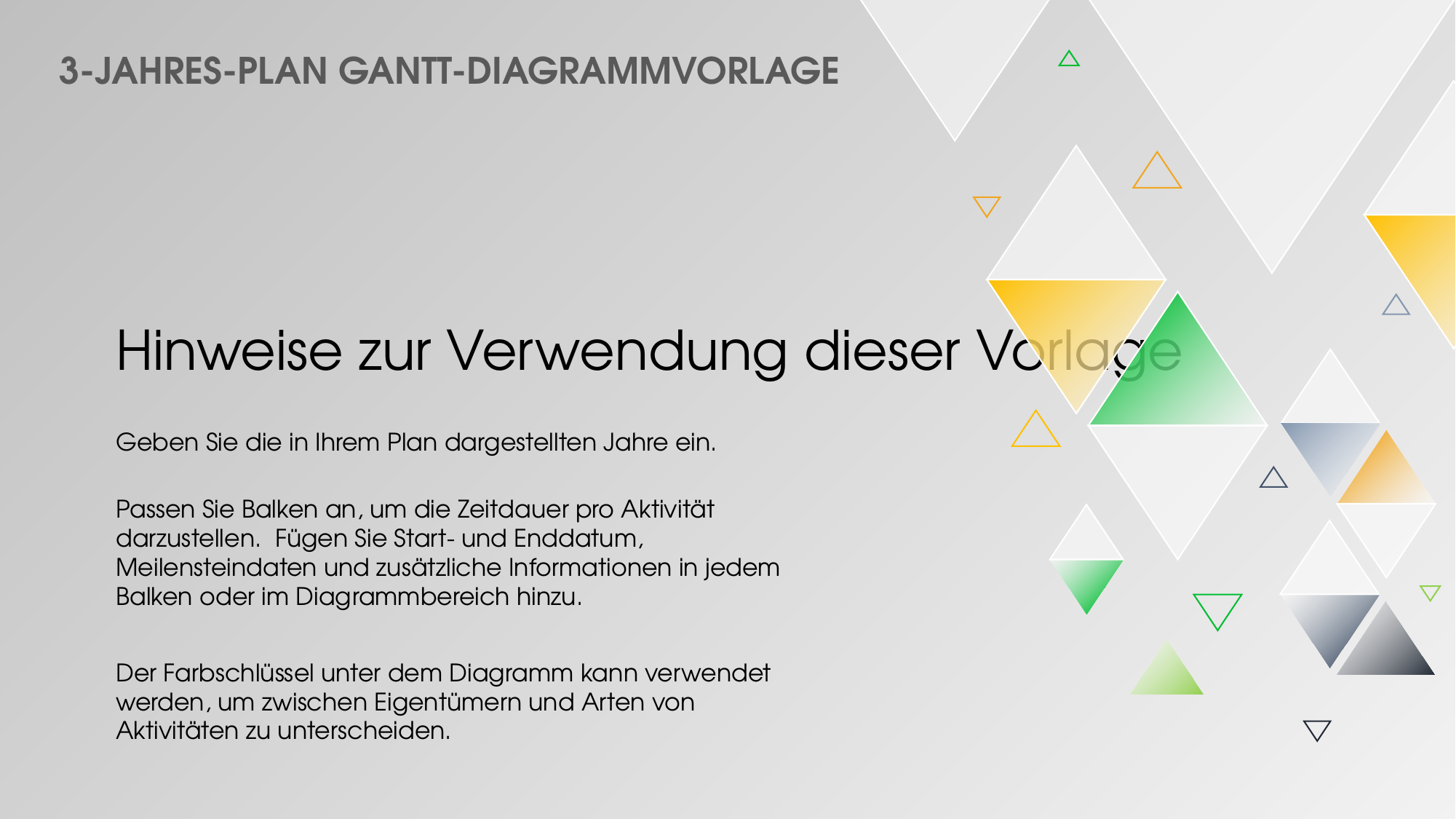

3-JAHRES-PLAN GANTT-DIAGRAMMVORLAGE
Hinweise zur Verwendung dieser Vorlage
Geben Sie die in Ihrem Plan dargestellten Jahre ein.

Passen Sie Balken an, um die Zeitdauer pro Aktivität darzustellen.  Fügen Sie Start- und Enddatum, Meilensteindaten und zusätzliche Informationen in jedem Balken oder im Diagrammbereich hinzu.

Der Farbschlüssel unter dem Diagramm kann verwendet werden, um zwischen Eigentümern und Arten von Aktivitäten zu unterscheiden.